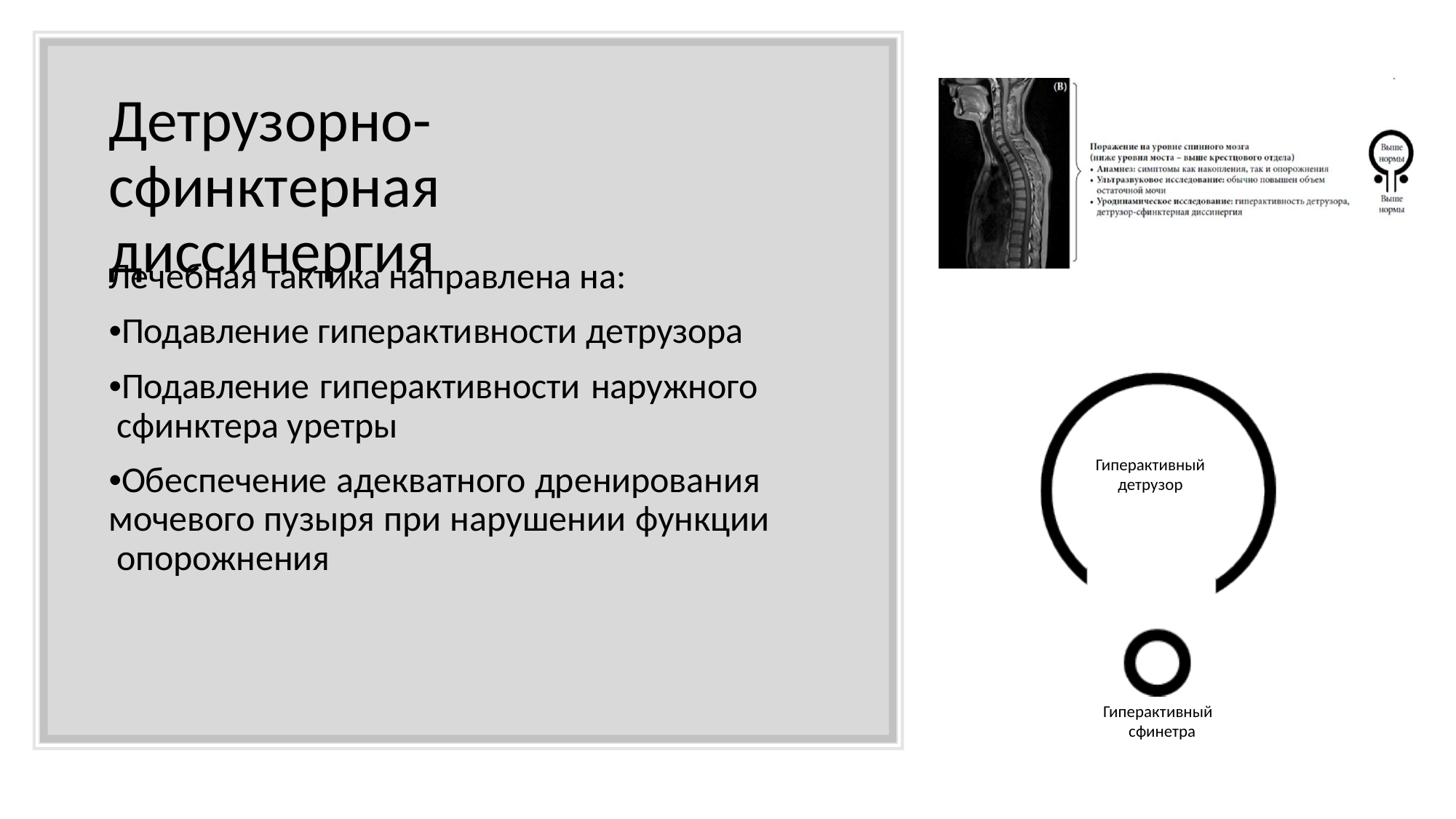

# Детрузорно-сфинктерная  диссинергия
Лечебная тактика направлена на:
•Подавление гиперактивности детрузора
•Подавление гиперактивности наружного  сфинктера уретры
•Обеспечение адекватного дренирования  мочевого пузыря при нарушении функции  опорожнения

Гиперактивный
детрузор
Гиперактивный  сфинетра